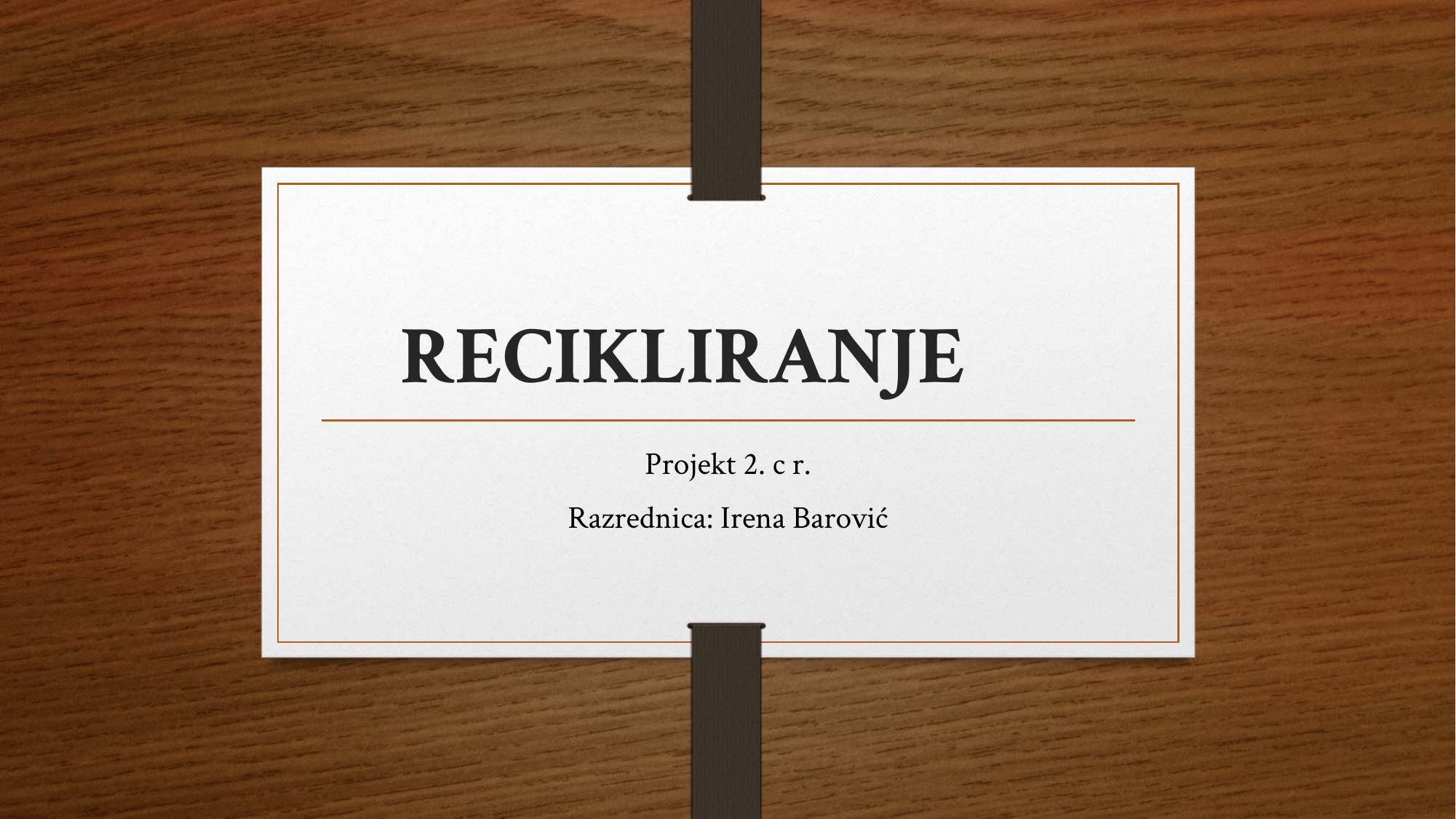

# RECIKLIRANJE
Projekt 2. c r.
Razrednica: Irena Barović